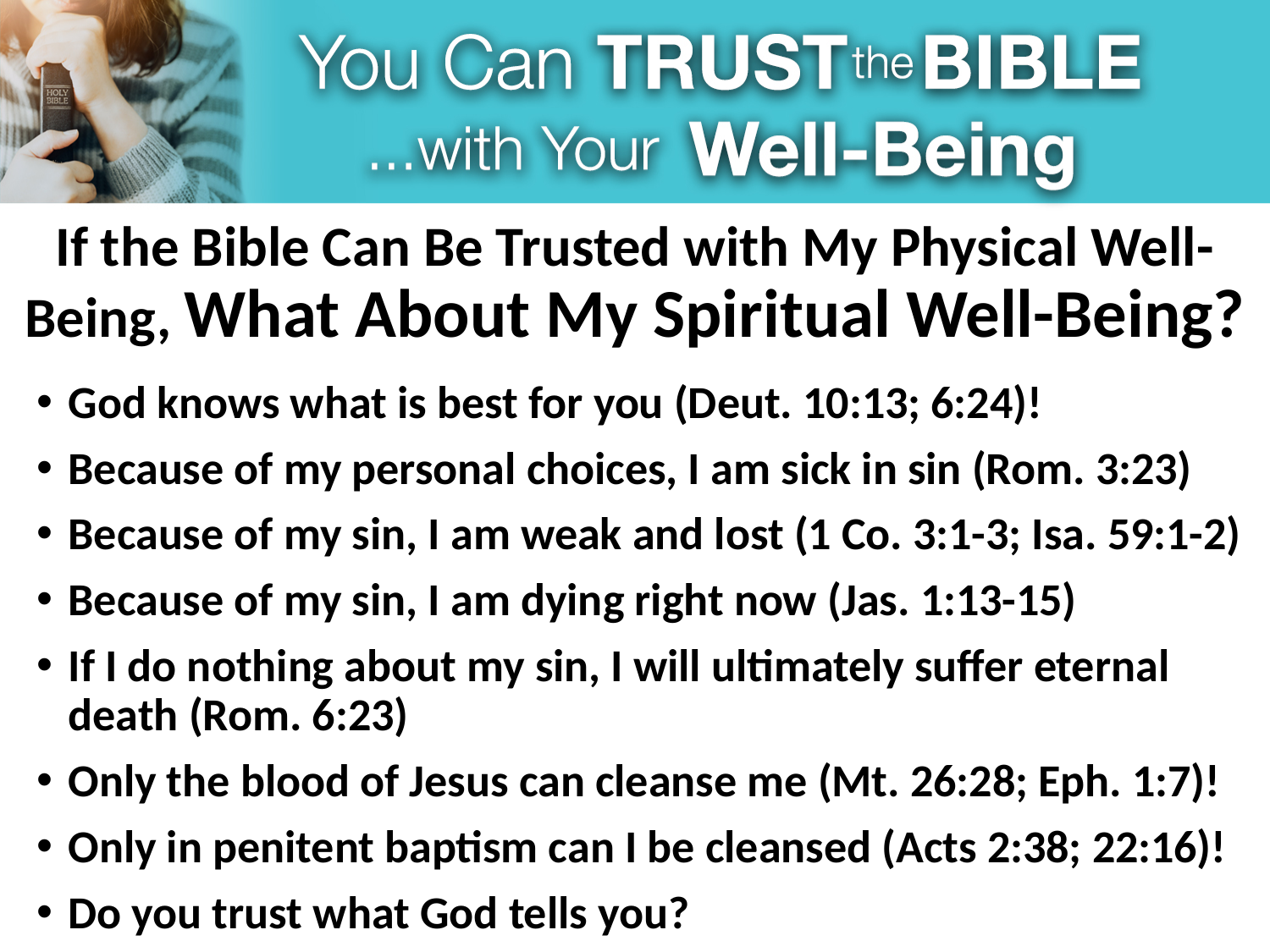

# If the Bible Can Be Trusted with My Physical Well-Being, What About My Spiritual Well-Being?
God knows what is best for you (Deut. 10:13; 6:24)!
Because of my personal choices, I am sick in sin (Rom. 3:23)
Because of my sin, I am weak and lost (1 Co. 3:1-3; Isa. 59:1-2)
Because of my sin, I am dying right now (Jas. 1:13-15)
If I do nothing about my sin, I will ultimately suffer eternal death (Rom. 6:23)
Only the blood of Jesus can cleanse me (Mt. 26:28; Eph. 1:7)!
Only in penitent baptism can I be cleansed (Acts 2:38; 22:16)!
Do you trust what God tells you?